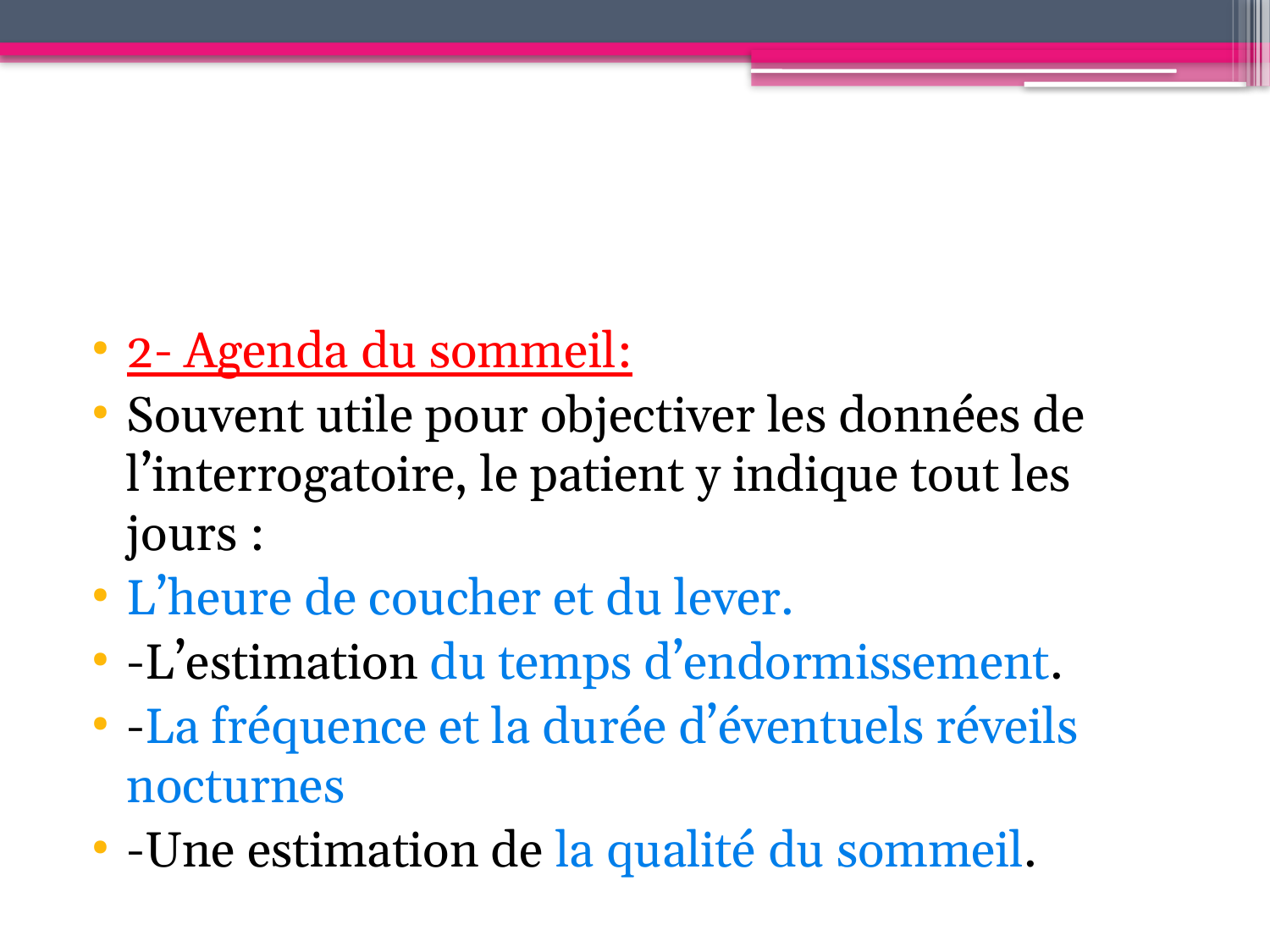

2- Agenda du sommeil:
Souvent utile pour objectiver les données de l’interrogatoire, le patient y indique tout les jours :
L’heure de coucher et du lever.
-L’estimation du temps d’endormissement.
-La fréquence et la durée d’éventuels réveils nocturnes
-Une estimation de la qualité du sommeil.